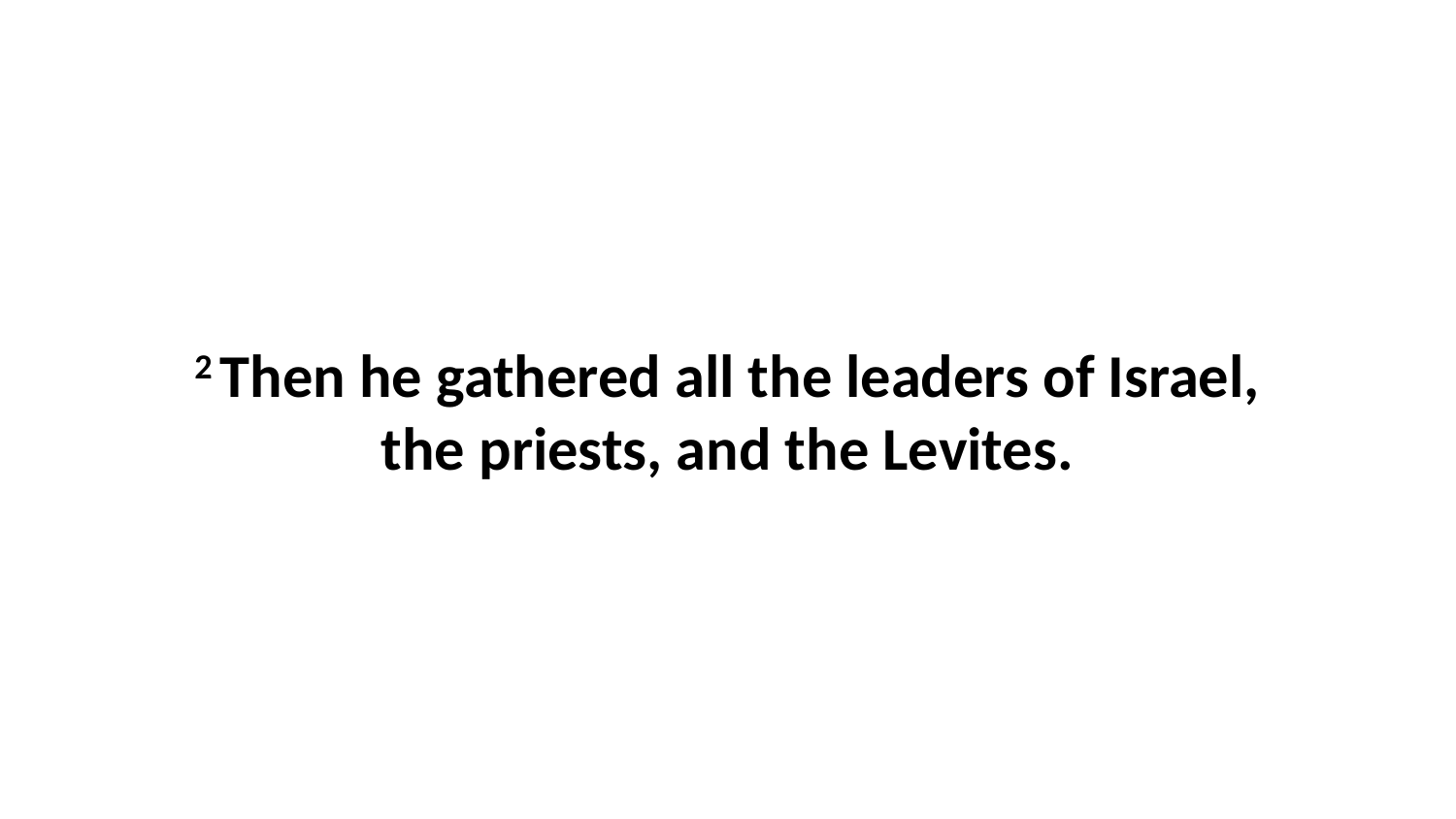

2 Then he gathered all the leaders of Israel, the priests, and the Levites.